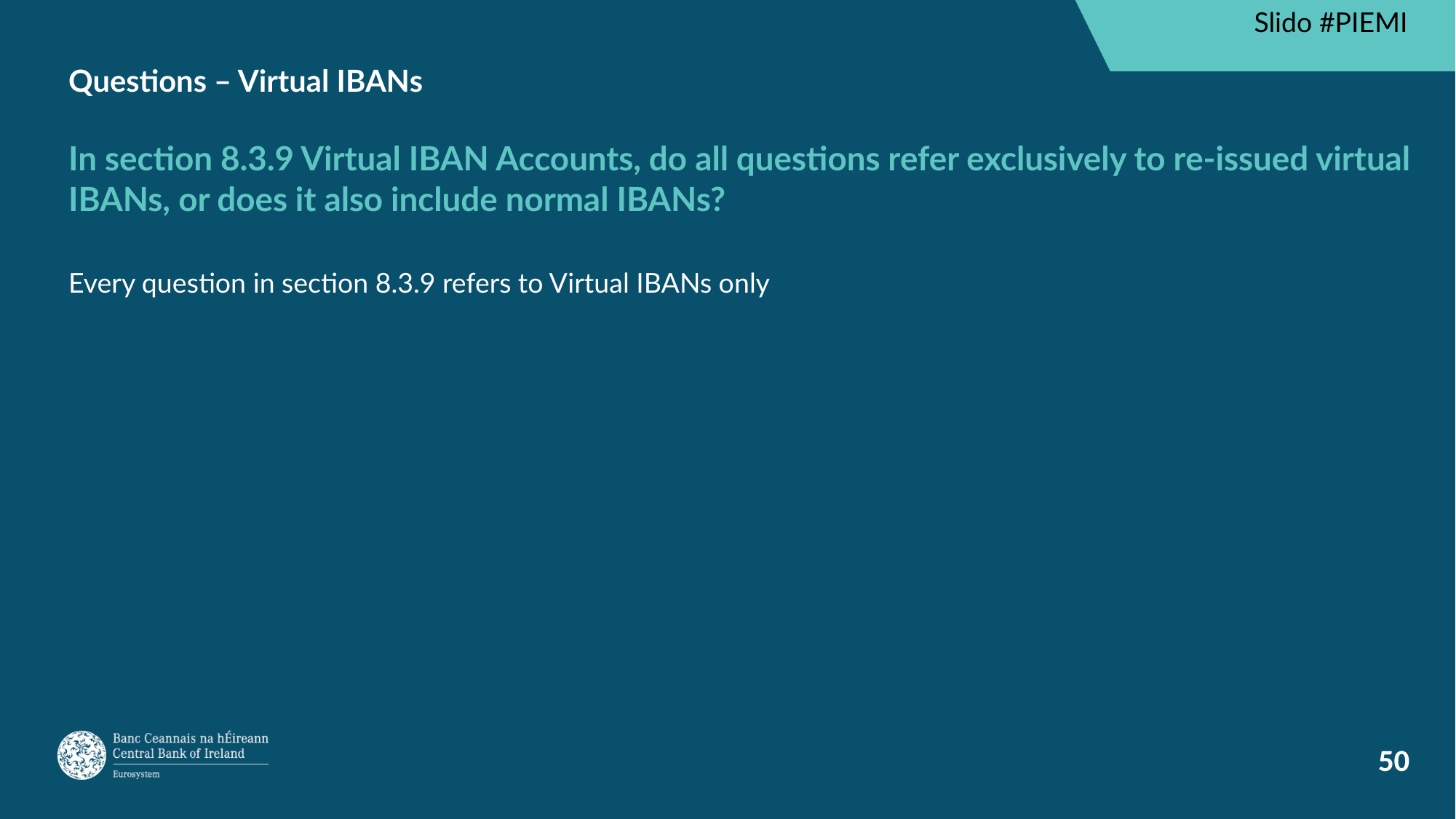

Slido #PIEMI
# Questions – Virtual IBANs
In section 8.3.9 Virtual IBAN Accounts, do all questions refer exclusively to re-issued virtual IBANs, or does it also include normal IBANs?
Every question in section 8.3.9 refers to Virtual IBANs only